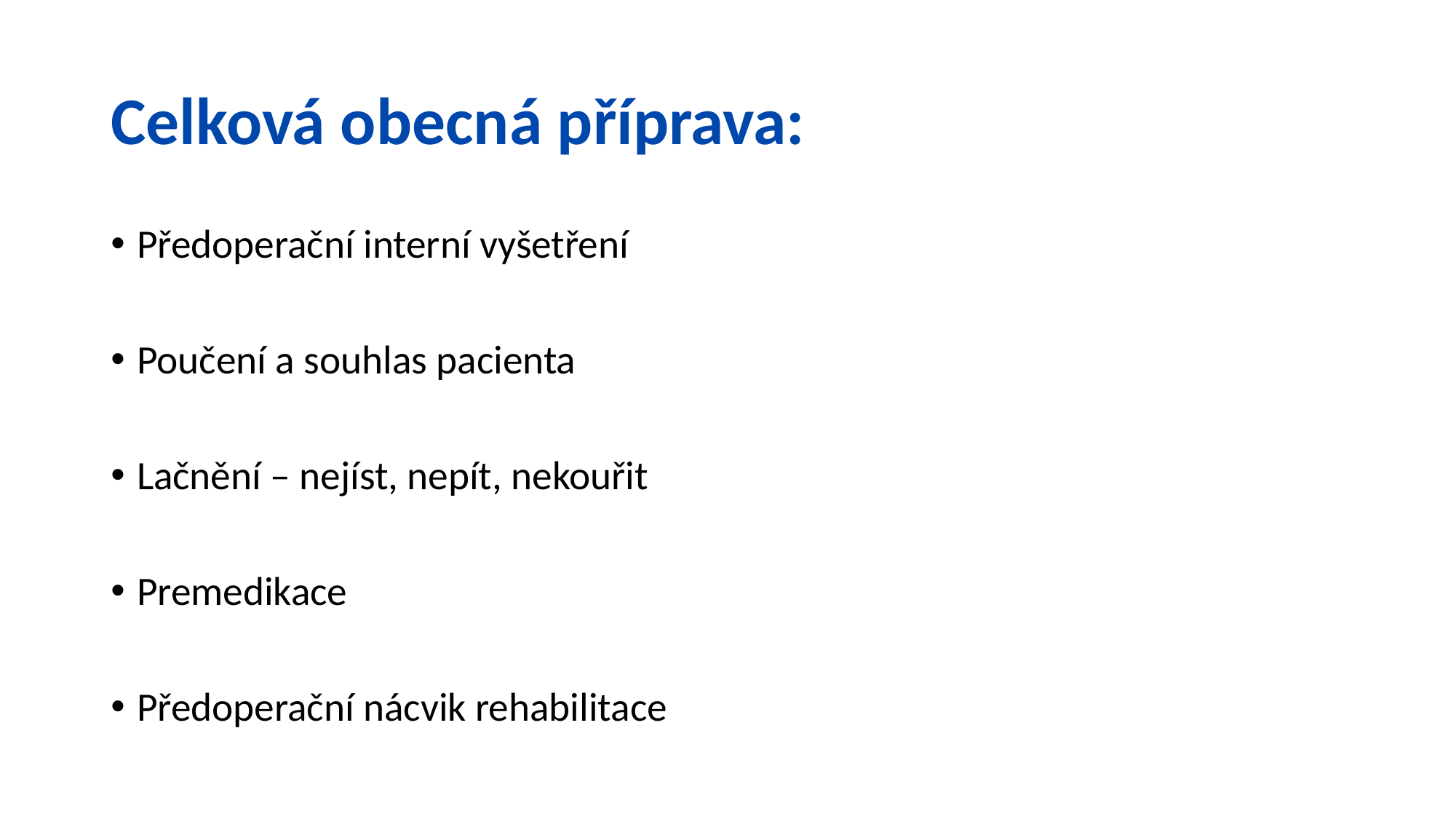

# Celková obecná příprava:
Předoperační interní vyšetření

Poučení a souhlas pacienta

Lačnění – nejíst, nepít, nekouřit

Premedikace

Předoperační nácvik rehabilitace